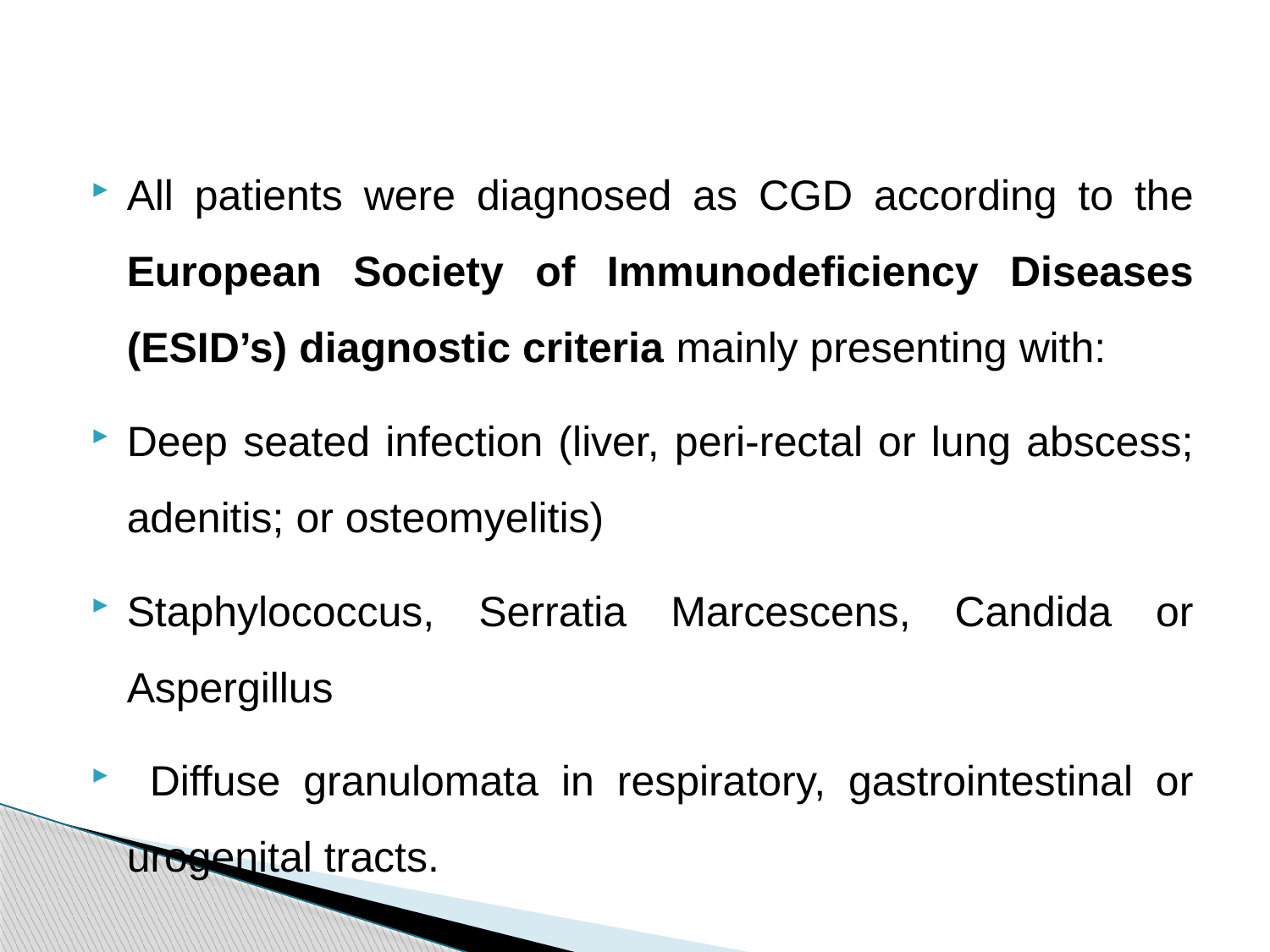

All patients were diagnosed as CGD according to the European Society of Immunodeficiency Diseases (ESID’s) diagnostic criteria mainly presenting with:
Deep seated infection (liver, peri-rectal or lung abscess; adenitis; or osteomyelitis)
Staphylococcus, Serratia Marcescens, Candida or Aspergillus
 Diffuse granulomata in respiratory, gastrointestinal or urogenital tracts.